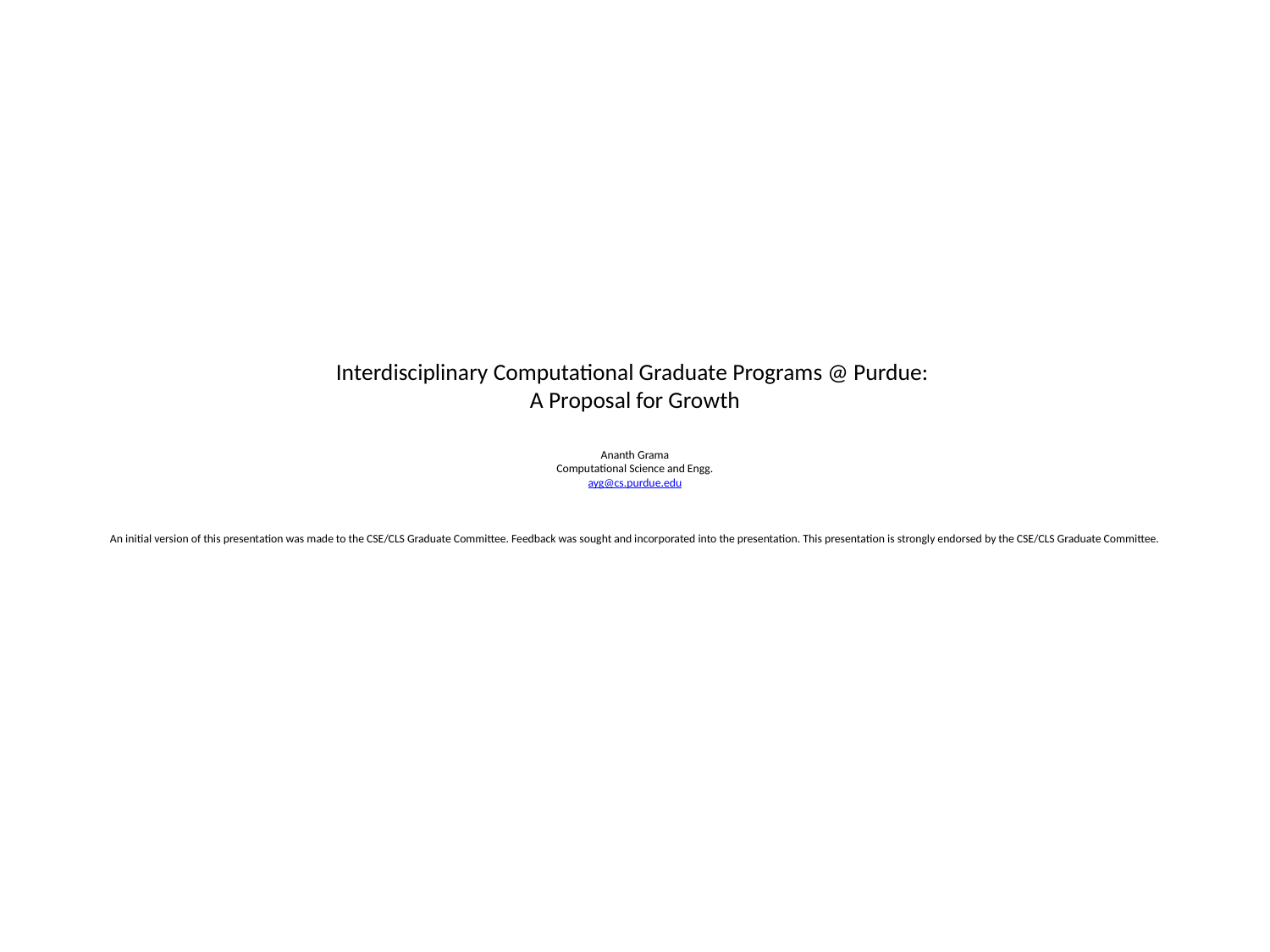

# Interdisciplinary Computational Graduate Programs @ Purdue: A Proposal for Growth Ananth Grama Computational Science and Engg. ayg@cs.purdue.edu An initial version of this presentation was made to the CSE/CLS Graduate Committee. Feedback was sought and incorporated into the presentation. This presentation is strongly endorsed by the CSE/CLS Graduate Committee.